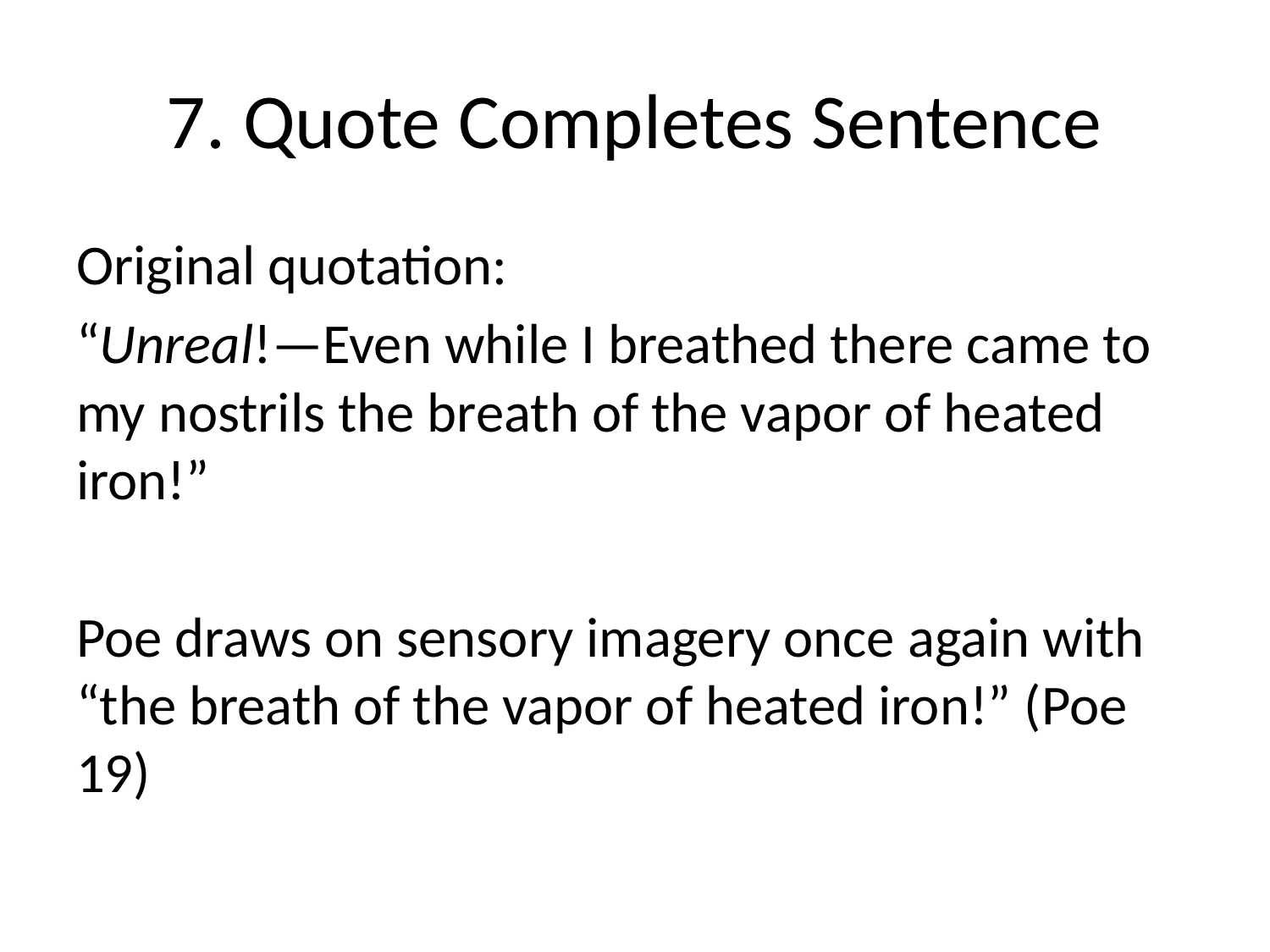

# 7. Quote Completes Sentence
Original quotation:
“Unreal!—Even while I breathed there came to my nostrils the breath of the vapor of heated iron!”

Poe draws on sensory imagery once again with “the breath of the vapor of heated iron!” (Poe 19)